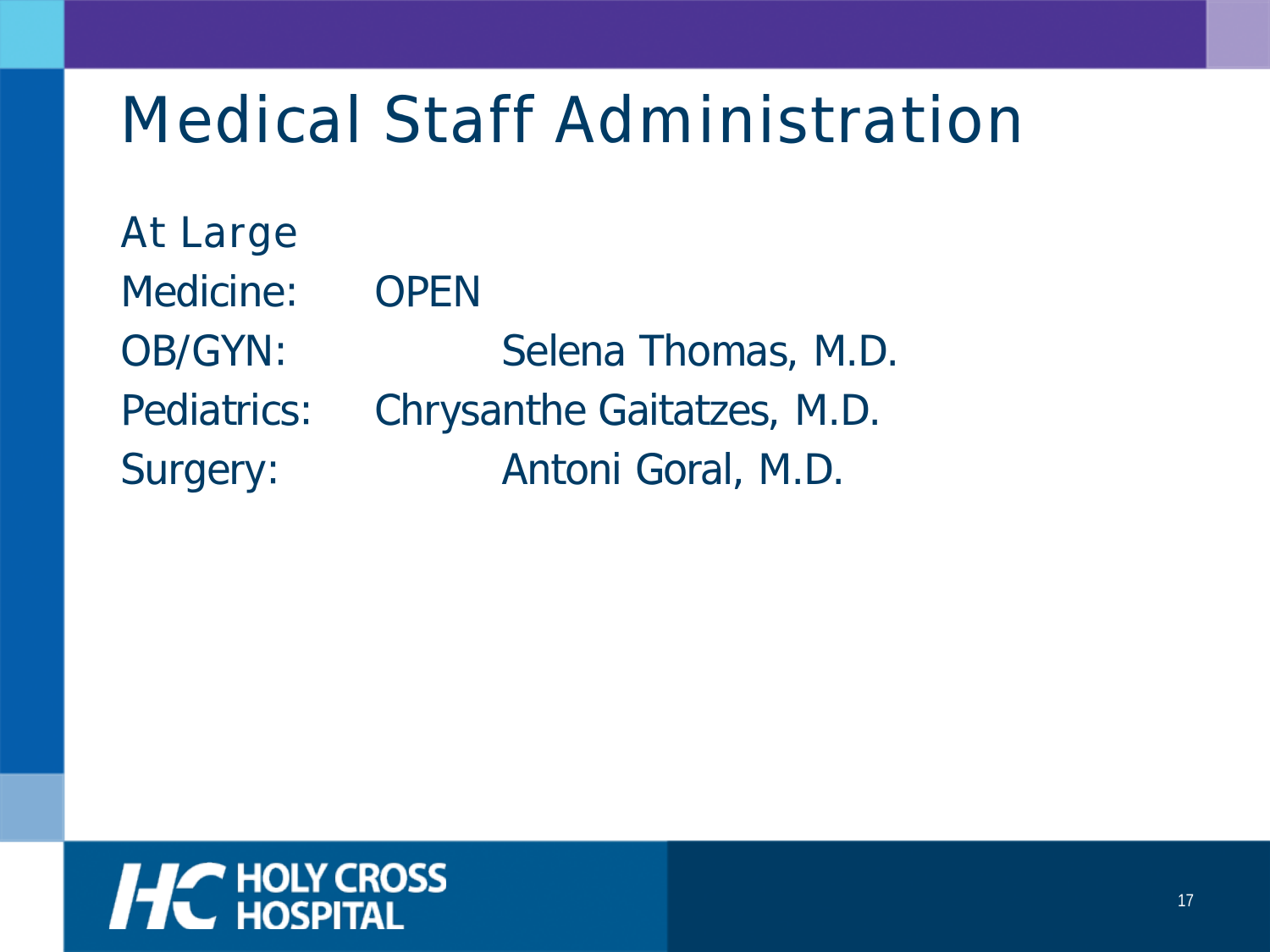

# Medical Staff Administration
At Large
Medicine: 	OPEN
OB/GYN:		Selena Thomas, M.D.
Pediatrics:	Chrysanthe Gaitatzes, M.D.
Surgery:		Antoni Goral, M.D.

17